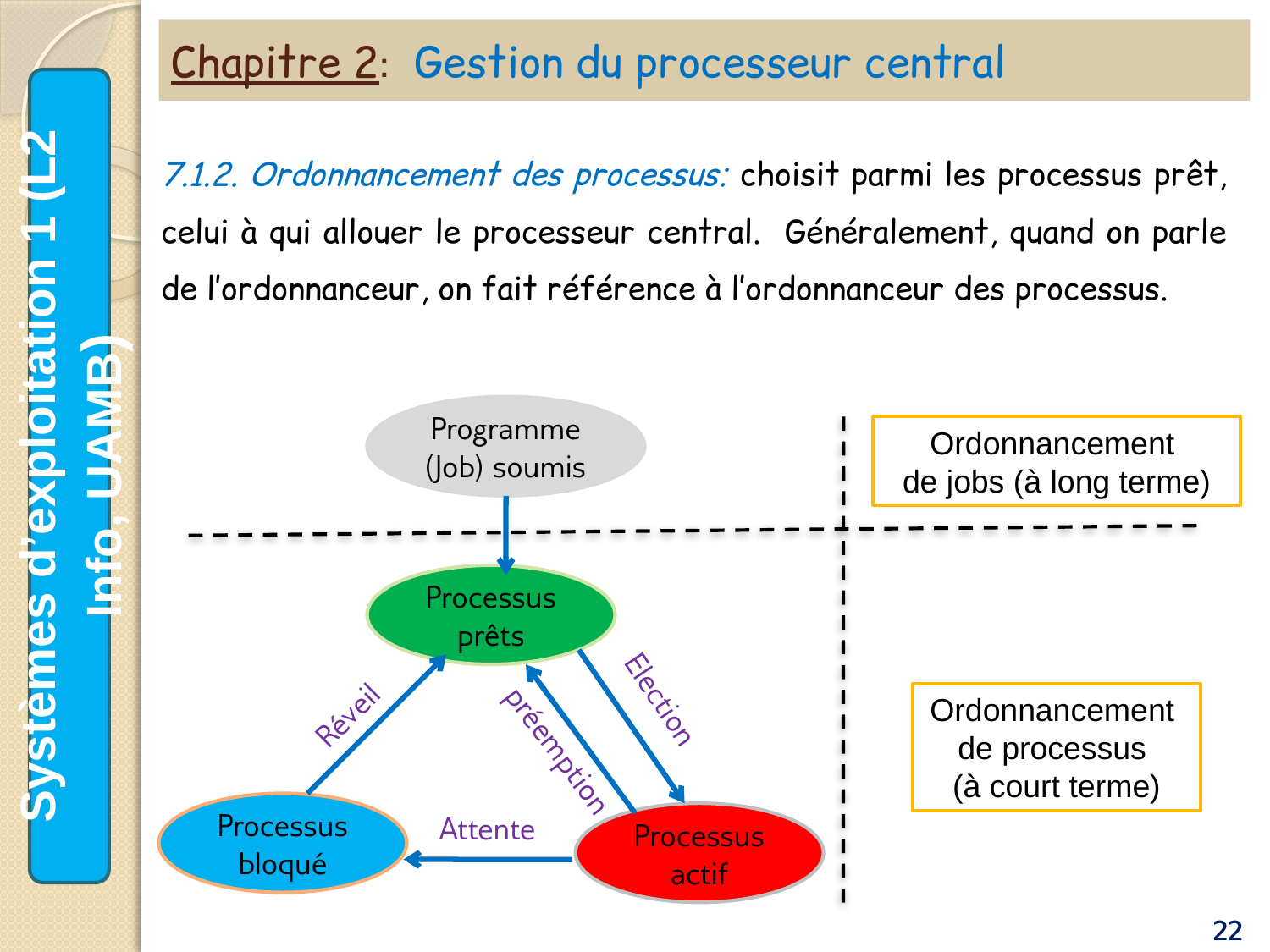

# Chapitre 2:  Gestion du processeur central
7.1.2. Ordonnancement des processus: choisit parmi les processus prêt, celui à qui allouer le processeur central.  Généralement, quand on parle de l’ordonnanceur, on fait référence à l’ordonnanceur des processus.
Programme (Job) soumis
Ordonnancement
de jobs (à long terme)
Processus
prêts
Election
Ordonnancement
de processus
(à court terme)
Réveil
préemption
Processus bloqué
Attente
Processus actif
Systèmes d’exploitation 1 (L2 Info, UAMB)
22